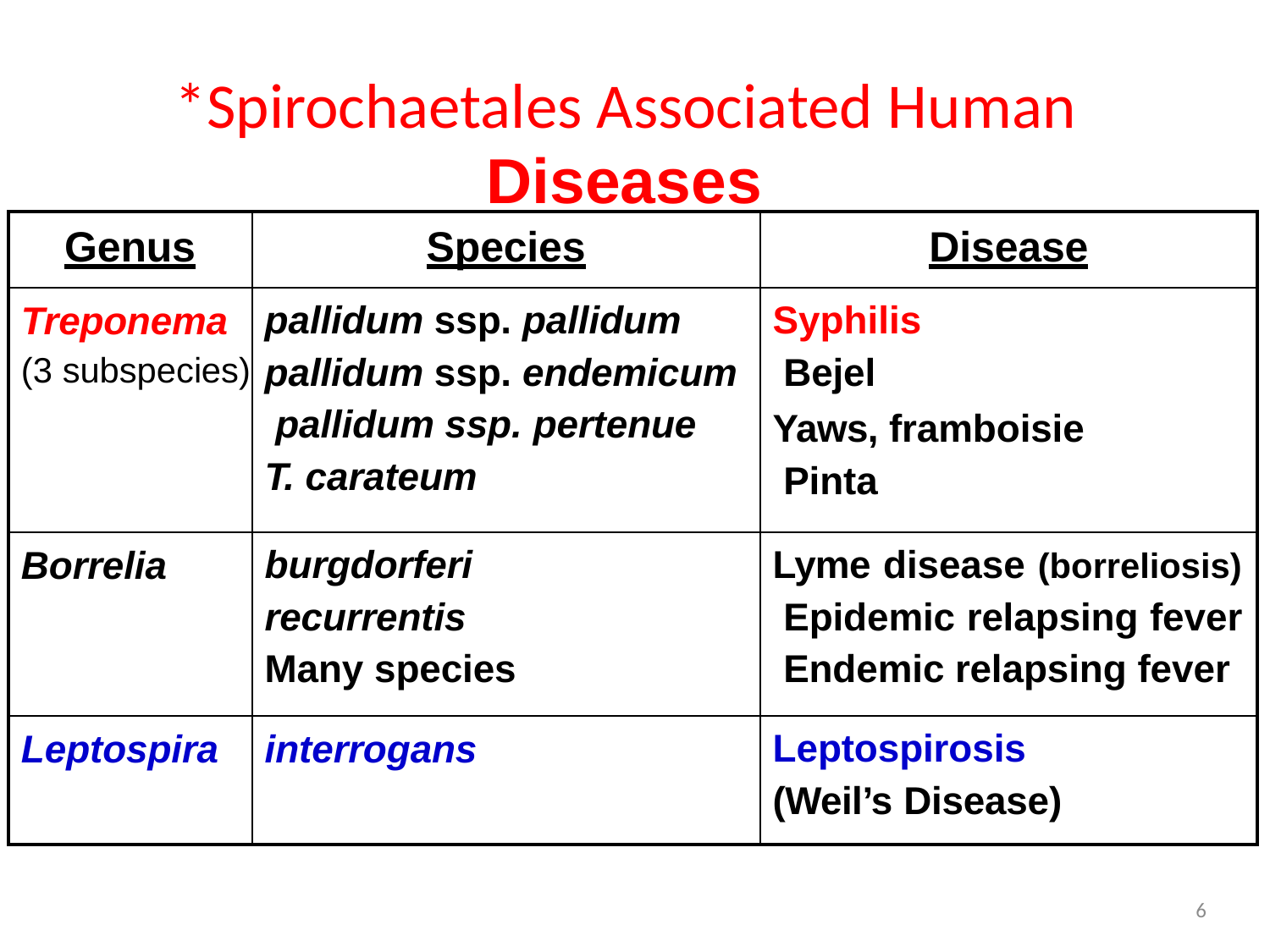

# *Spirochaetales Associated Human
Diseases
| Genus | Species | Disease |
| --- | --- | --- |
| Treponema (3 subspecies) | pallidum ssp. pallidum pallidum ssp. endemicum pallidum ssp. pertenue T. carateum | Syphilis Bejel Yaws, framboisie Pinta |
| Borrelia | burgdorferi recurrentis Many species | Lyme disease (borreliosis) Epidemic relapsing fever Endemic relapsing fever |
| Leptospira | interrogans | Leptospirosis (Weil’s Disease) |
6